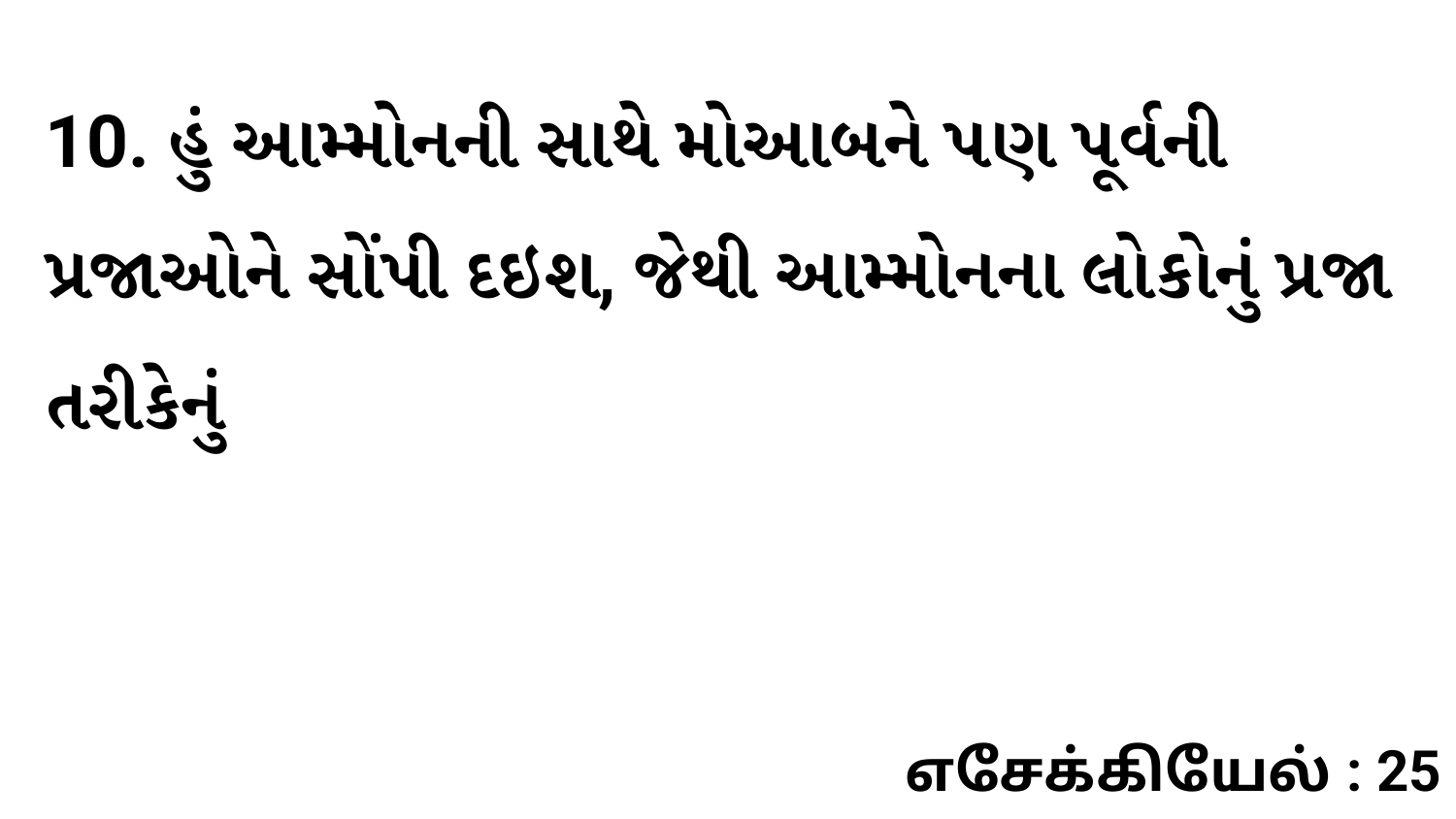

10. હું આમ્મોનની સાથે મોઆબને પણ પૂર્વની પ્રજાઓને સોંપી દઇશ, જેથી આમ્મોનના લોકોનું પ્રજા તરીકેનું
எசேக்கியேல் : 25